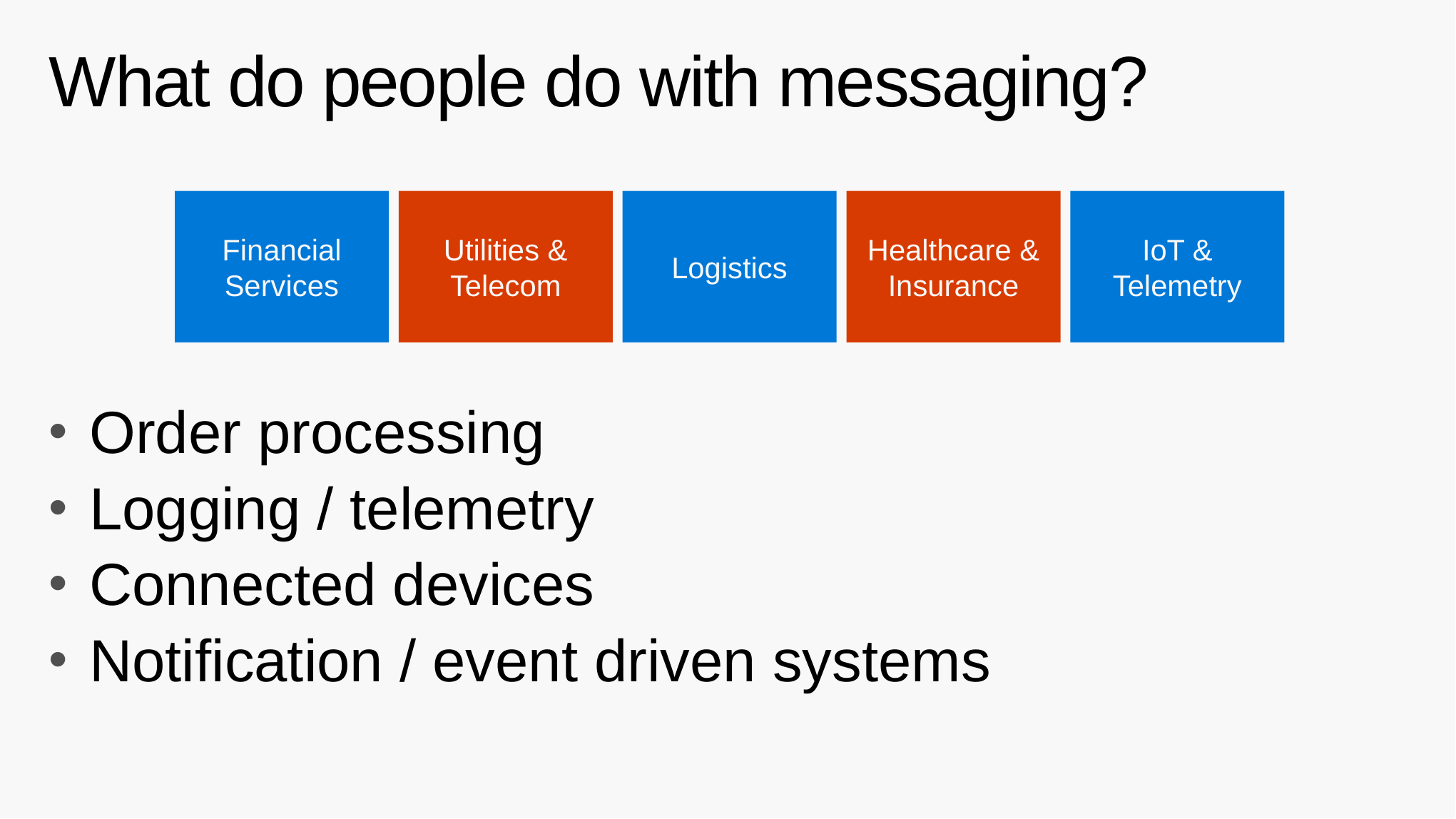

# What do people do with messaging?
Financial Services
Utilities & Telecom
Logistics
Healthcare &
Insurance
IoT &
Telemetry
Order processing
Logging / telemetry
Connected devices
Notification / event driven systems